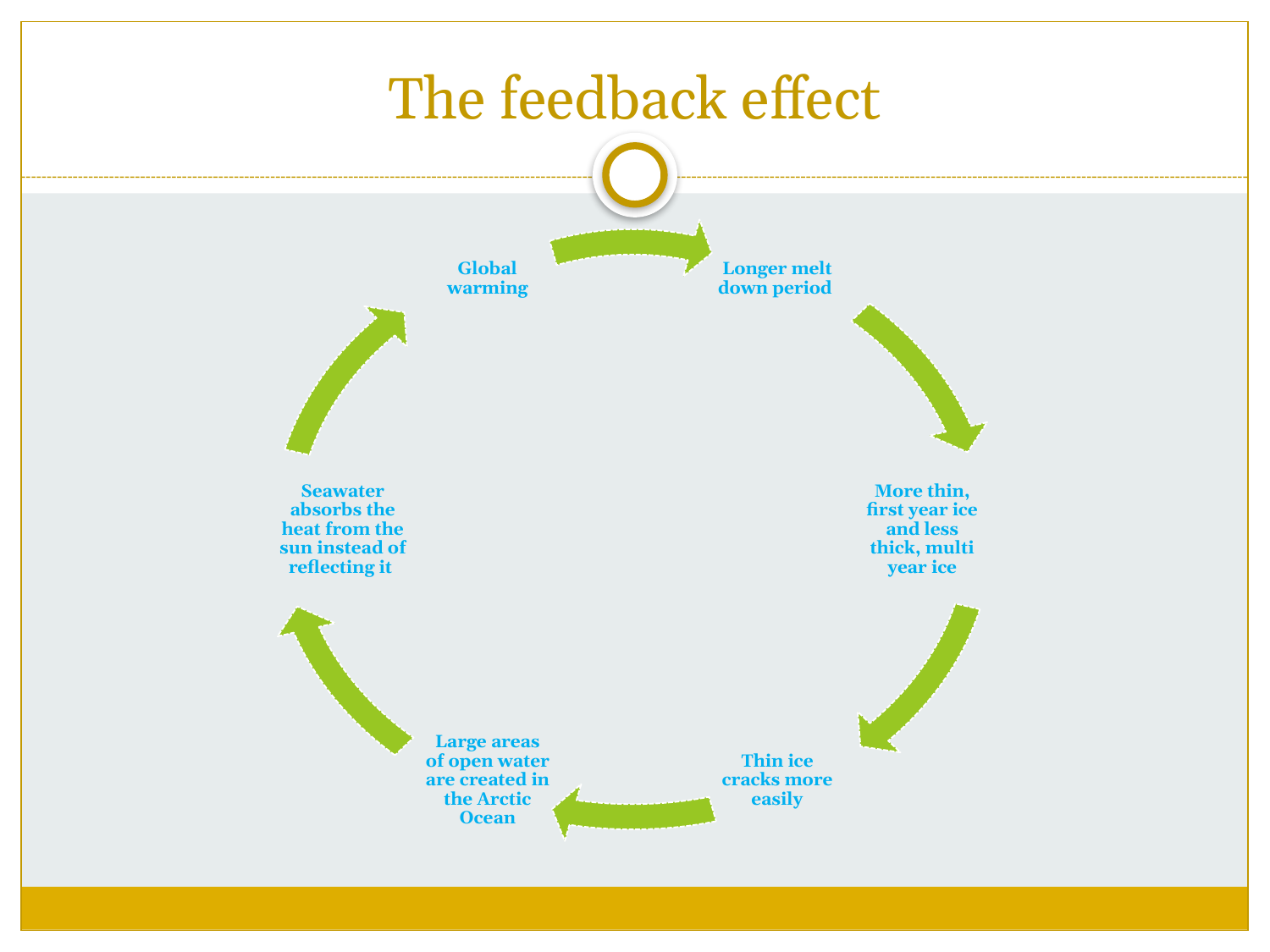

# The feedback effect
Longer melt down period
More thin, first year ice and less thick, multi year ice
Thin ice cracks more easily
Large areas of open water are created in the Arctic Ocean
Seawater absorbs the heat from the sun instead of reflecting it
Global warming